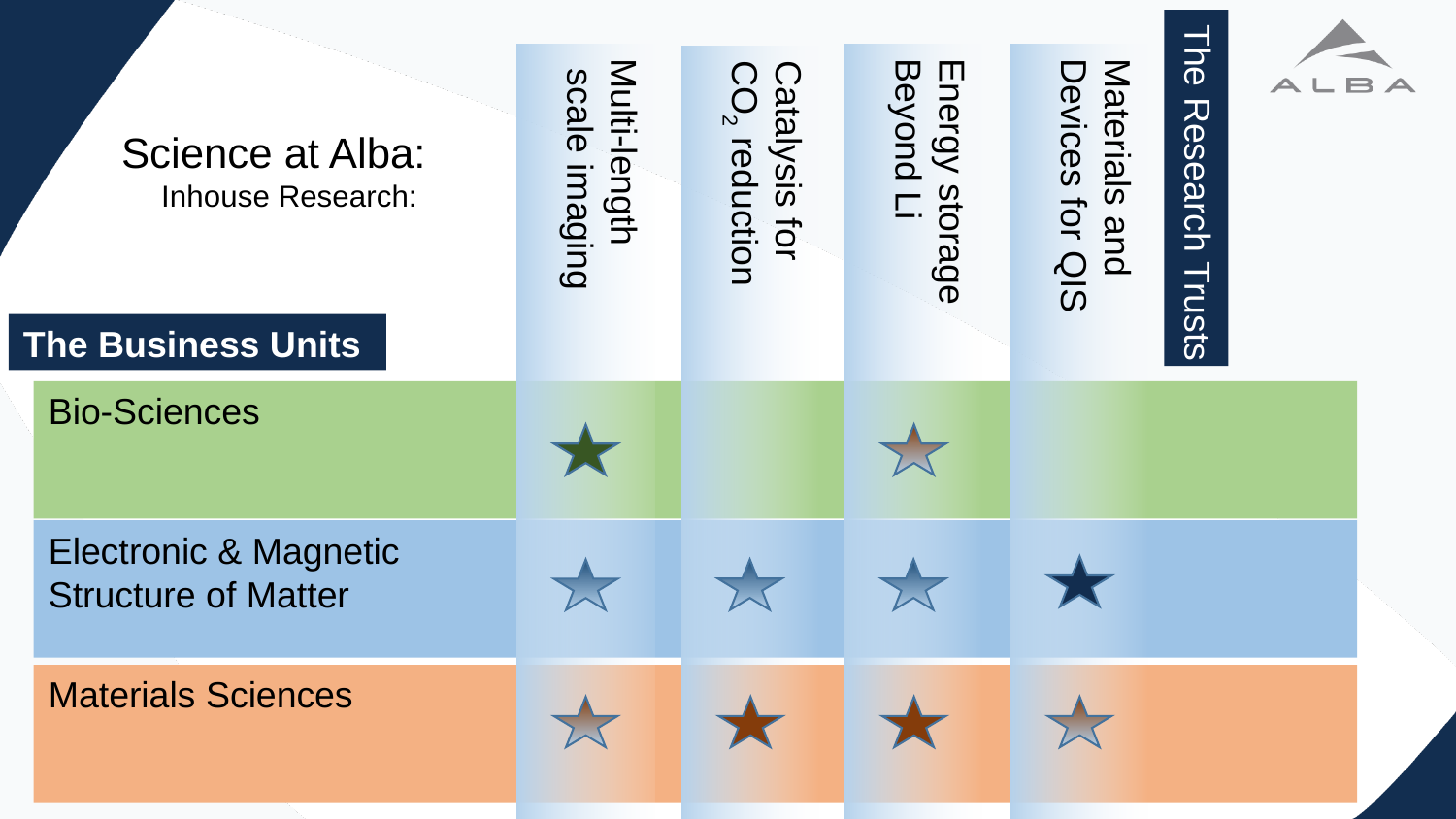

Science at Alba:
Inhouse Research:
The Research Trusts
The Business Units
Multi-length
 scale imaging
Energy storage
Beyond Li
Materials and
Devices for QIS
Catalysis for
CO2 reduction
Bio-Sciences

Electronic & Magnetic
Structure of Matter

Materials Sciences

26